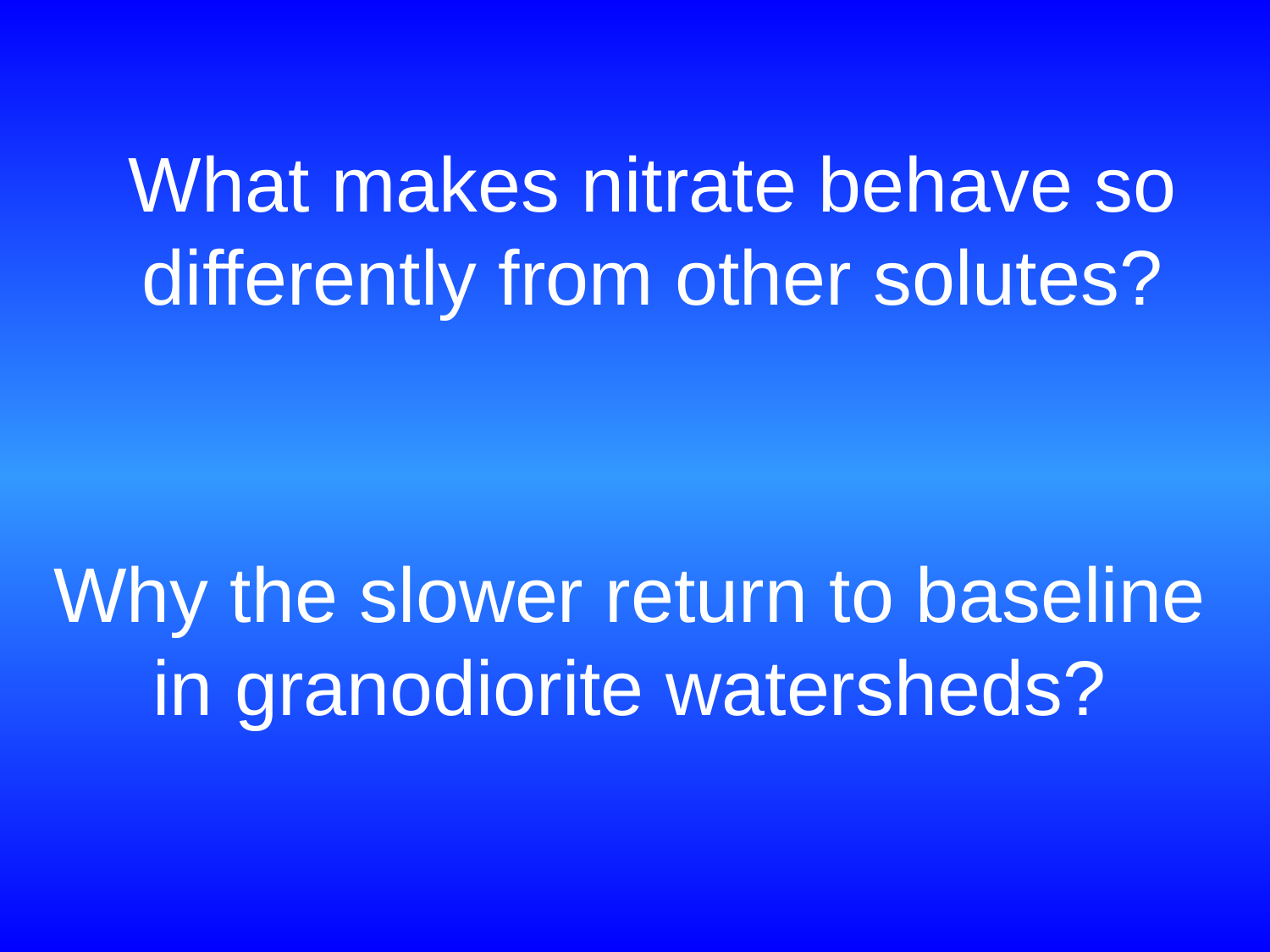

# What makes nitrate behave so differently from other solutes?
Why the slower return to baseline in granodiorite watersheds?